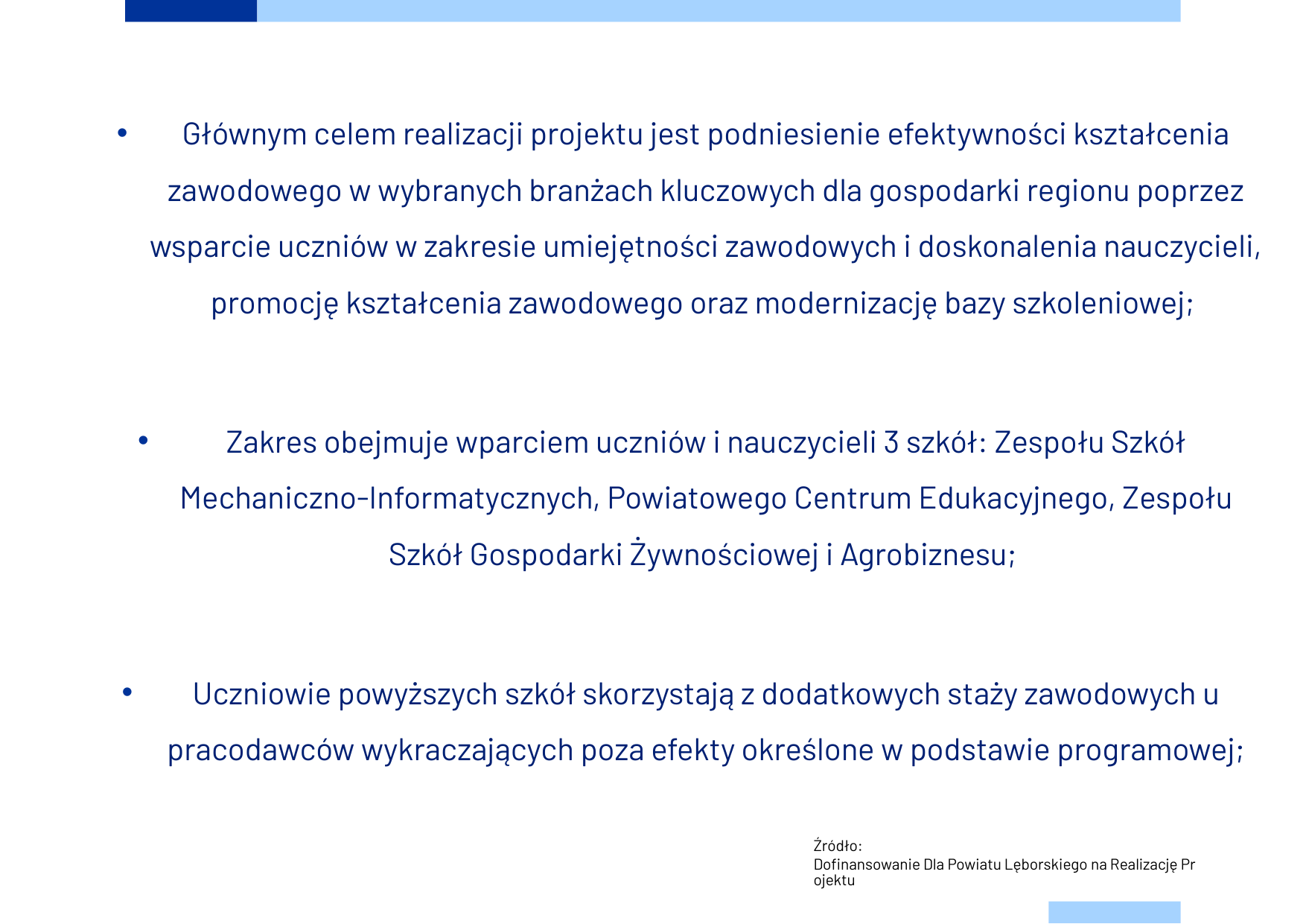

Głównym celem realizacji projektu jest podniesienie efektywności kształcenia zawodowego w wybranych branżach kluczowych dla gospodarki regionu poprzez wsparcie uczniów w zakresie umiejętności zawodowych i doskonalenia nauczycieli, promocję kształcenia zawodowego oraz modernizację bazy szkoleniowej;

Zakres obejmuje wparciem uczniów i nauczycieli 3 szkół: Zespołu Szkół Mechaniczno-Informatycznych, Powiatowego Centrum Edukacyjnego, Zespołu Szkół Gospodarki Żywnościowej i Agrobiznesu;

Uczniowie powyższych szkół skorzystają z dodatkowych staży zawodowych u pracodawców wykraczających poza efekty określone w podstawie programowej;

Źródło: Dofinansowanie Dla Powiatu Lęborskiego na Realizację Projektu